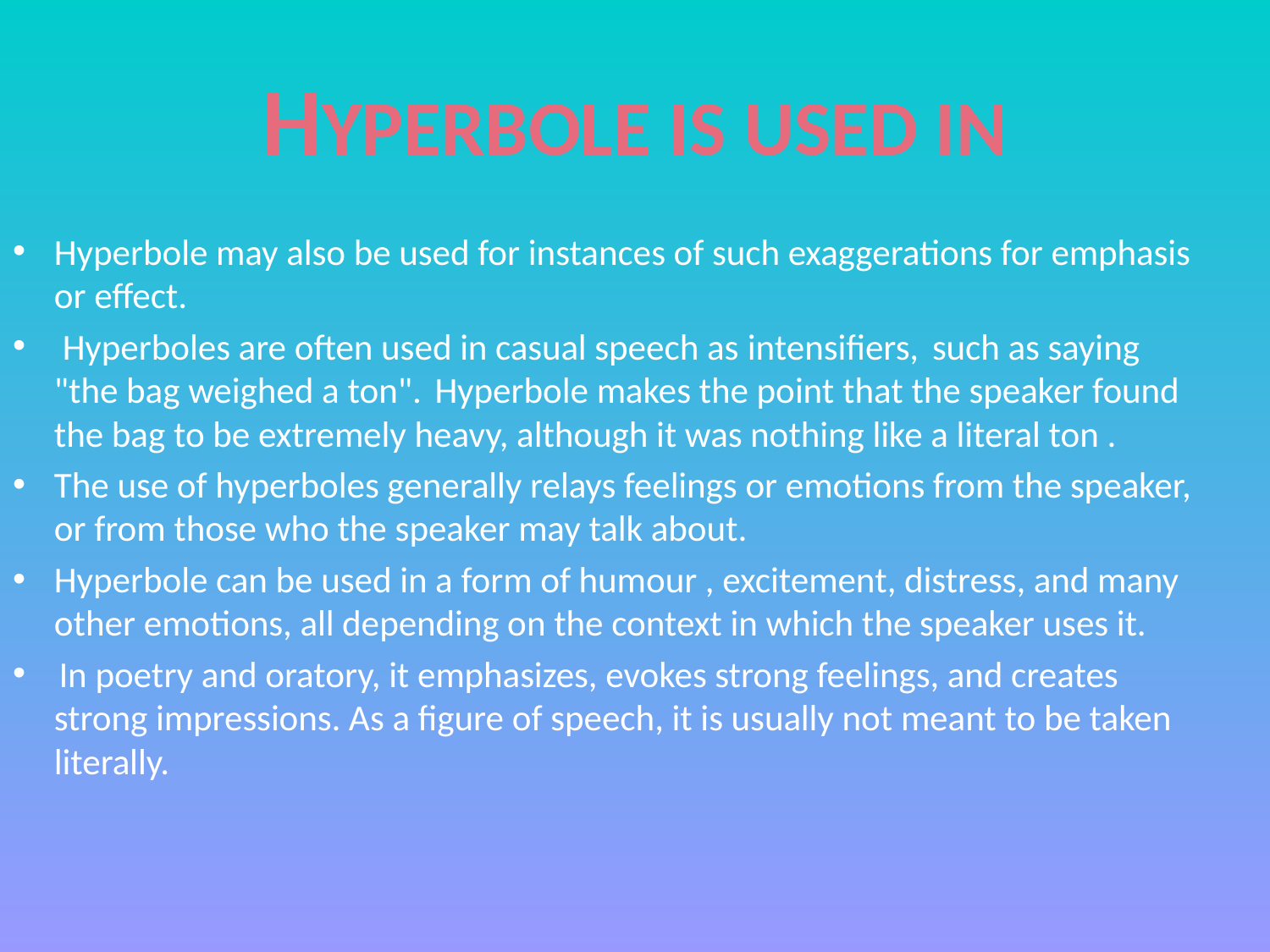

# HYPERBOLE IS USED IN
Hyperbole may also be used for instances of such exaggerations for emphasis or effect.
 Hyperboles are often used in casual speech as intensifiers,  such as saying "the bag weighed a ton".  Hyperbole makes the point that the speaker found the bag to be extremely heavy, although it was nothing like a literal ton .
The use of hyperboles generally relays feelings or emotions from the speaker, or from those who the speaker may talk about.
Hyperbole can be used in a form of humour , excitement, distress, and many other emotions, all depending on the context in which the speaker uses it.
 In poetry and oratory, it emphasizes, evokes strong feelings, and creates strong impressions. As a figure of speech, it is usually not meant to be taken literally.